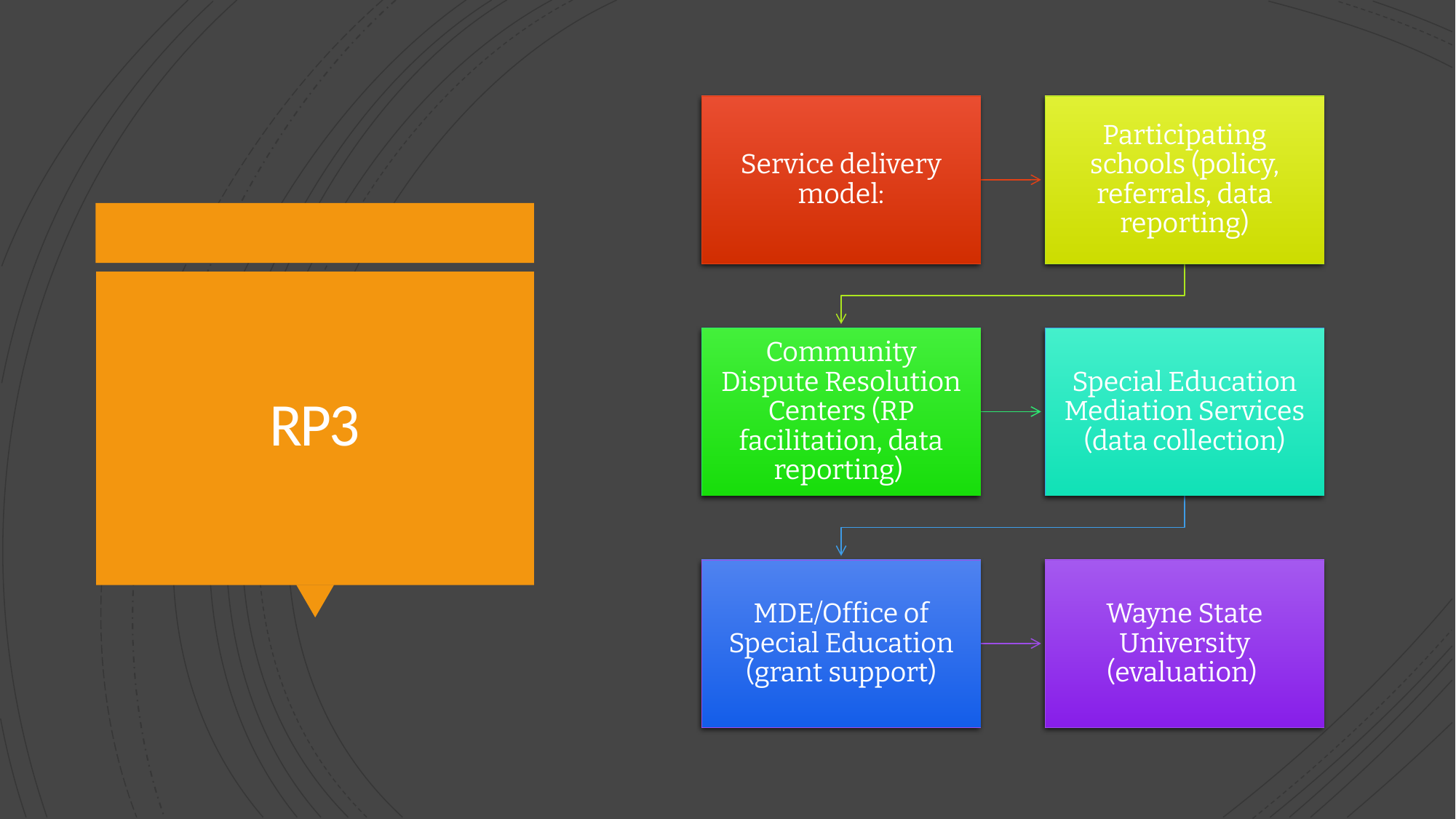

Service delivery model:

Participating schools (policy, referrals, data reporting)

Community Dispute Resolution Centers (RP facilitation, data reporting)

Special Education Mediation Services (data collection)

MDE/Office of Special Education (grant support)
Wayne State University (evaluation)
# RP3